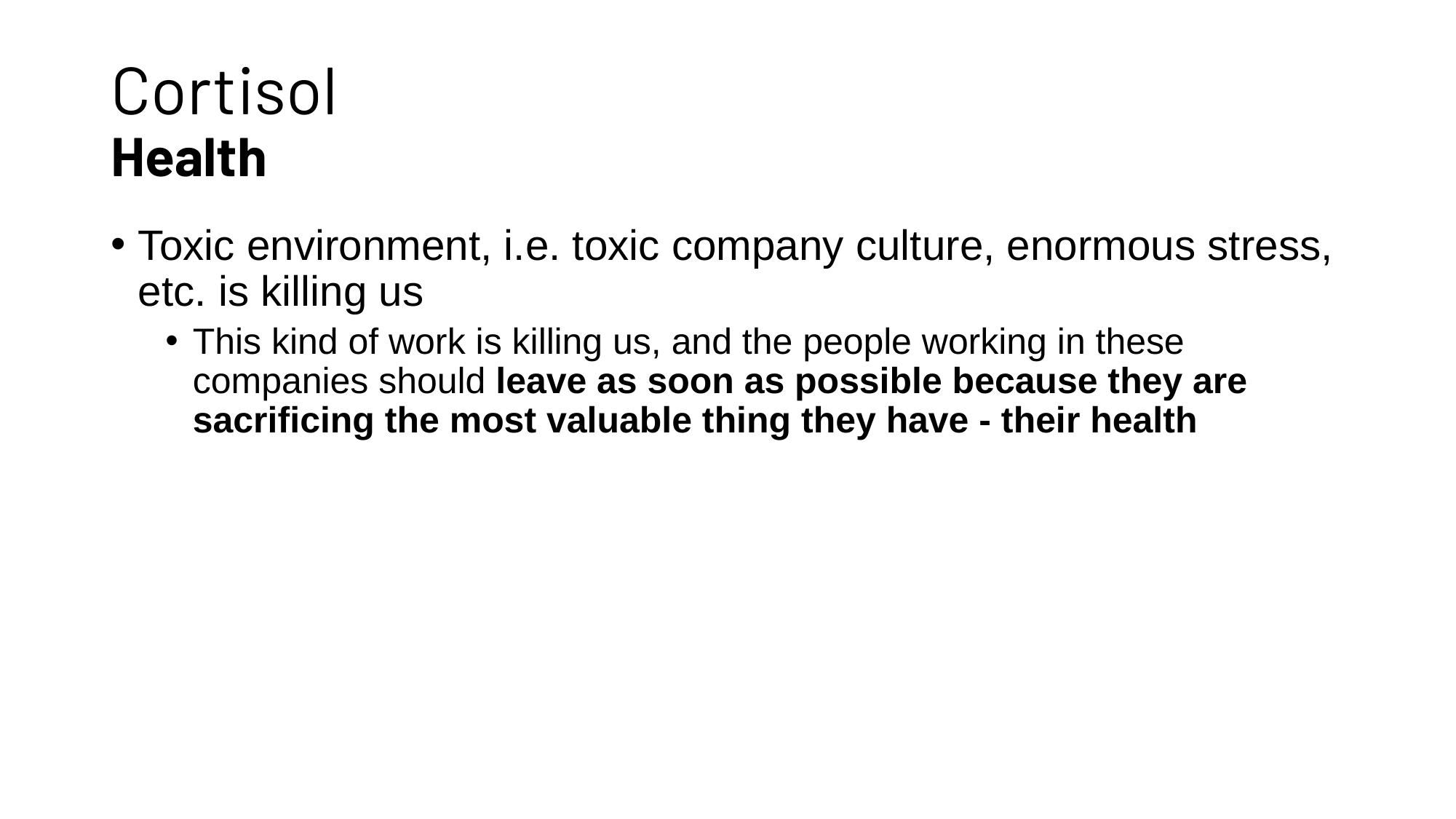

# Cortisol Health
Toxic environment, i.e. toxic company culture, enormous stress, etc. is killing us
This kind of work is killing us, and the people working in these companies should leave as soon as possible because they are sacrificing the most valuable thing they have - their health